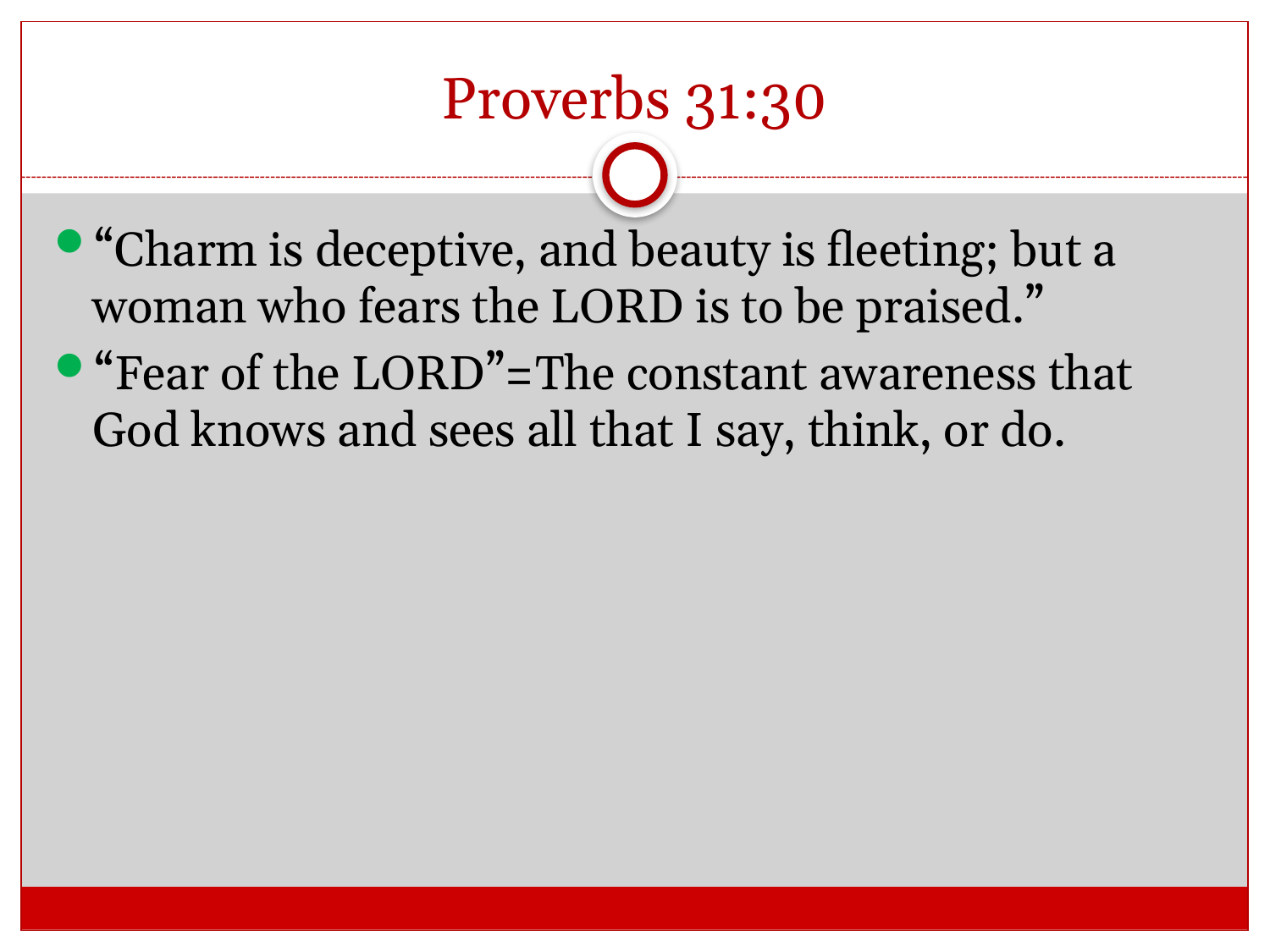

# Proverbs 31:30
“Charm is deceptive, and beauty is fleeting; but a woman who fears the LORD is to be praised.”
“Fear of the LORD”=The constant awareness that God knows and sees all that I say, think, or do.